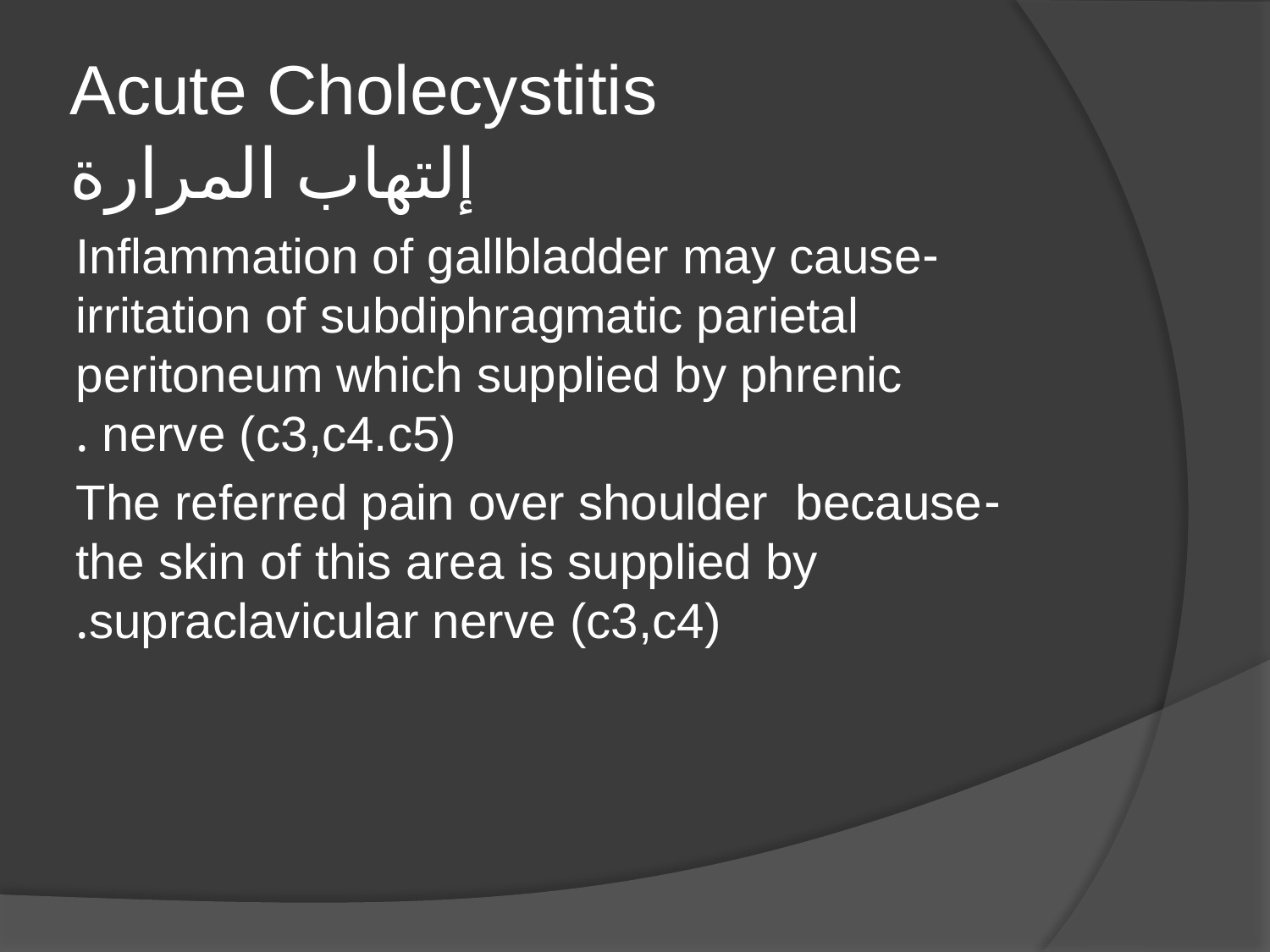

# Acute Cholecystitis إلتهاب المرارة
-Inflammation of gallbladder may cause irritation of subdiphragmatic parietal peritoneum which supplied by phrenic nerve (c3,c4.c5) .
-The referred pain over shoulder  because the skin of this area is supplied by supraclavicular nerve (c3,c4).